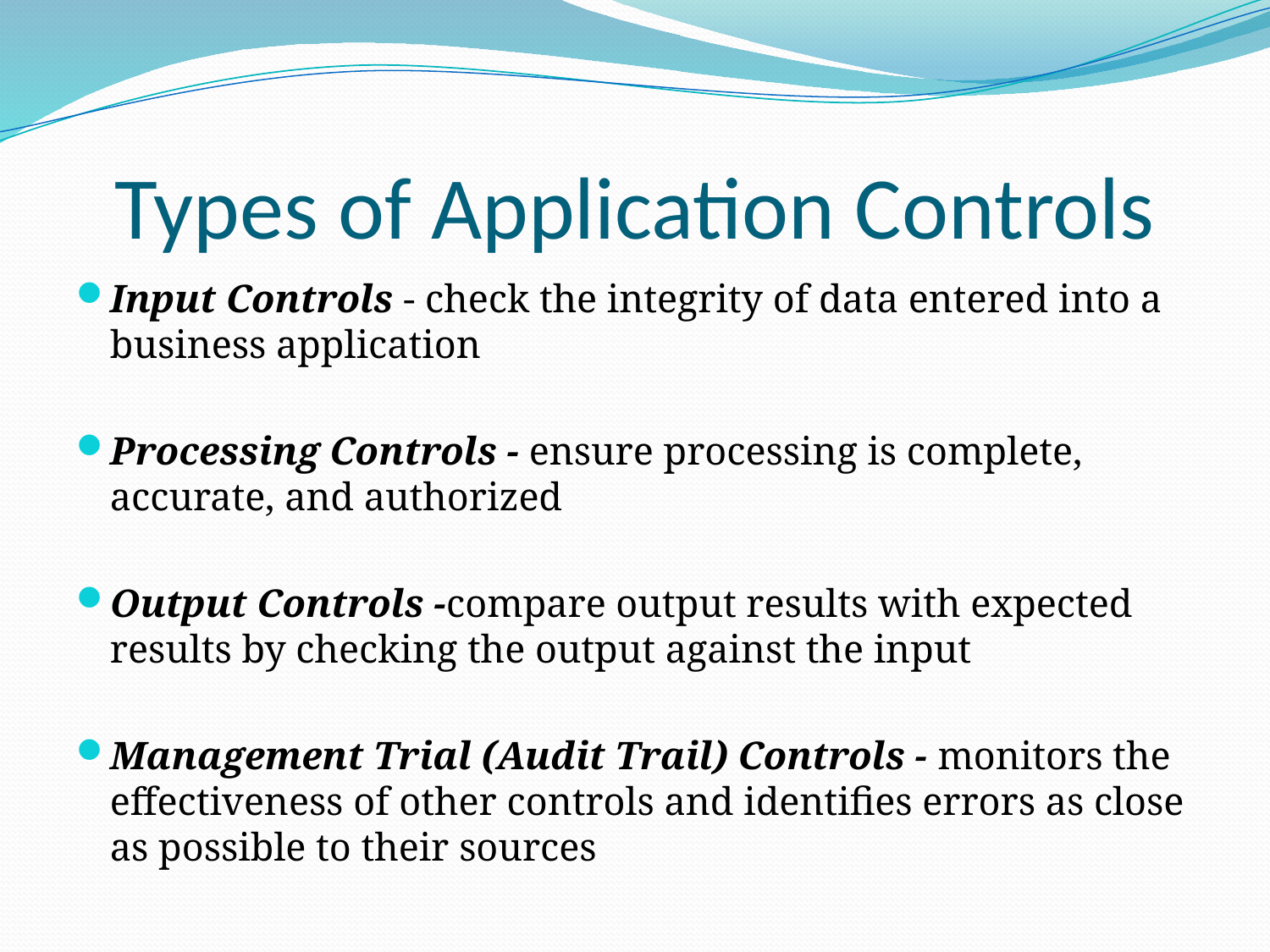

# Types of Application Controls
Input Controls - check the integrity of data entered into a business application

Processing Controls - ensure processing is complete, accurate, and authorized

Output Controls -compare output results with expected results by checking the output against the input

Management Trial (Audit Trail) Controls - monitors the effectiveness of other controls and identifies errors as close as possible to their sources